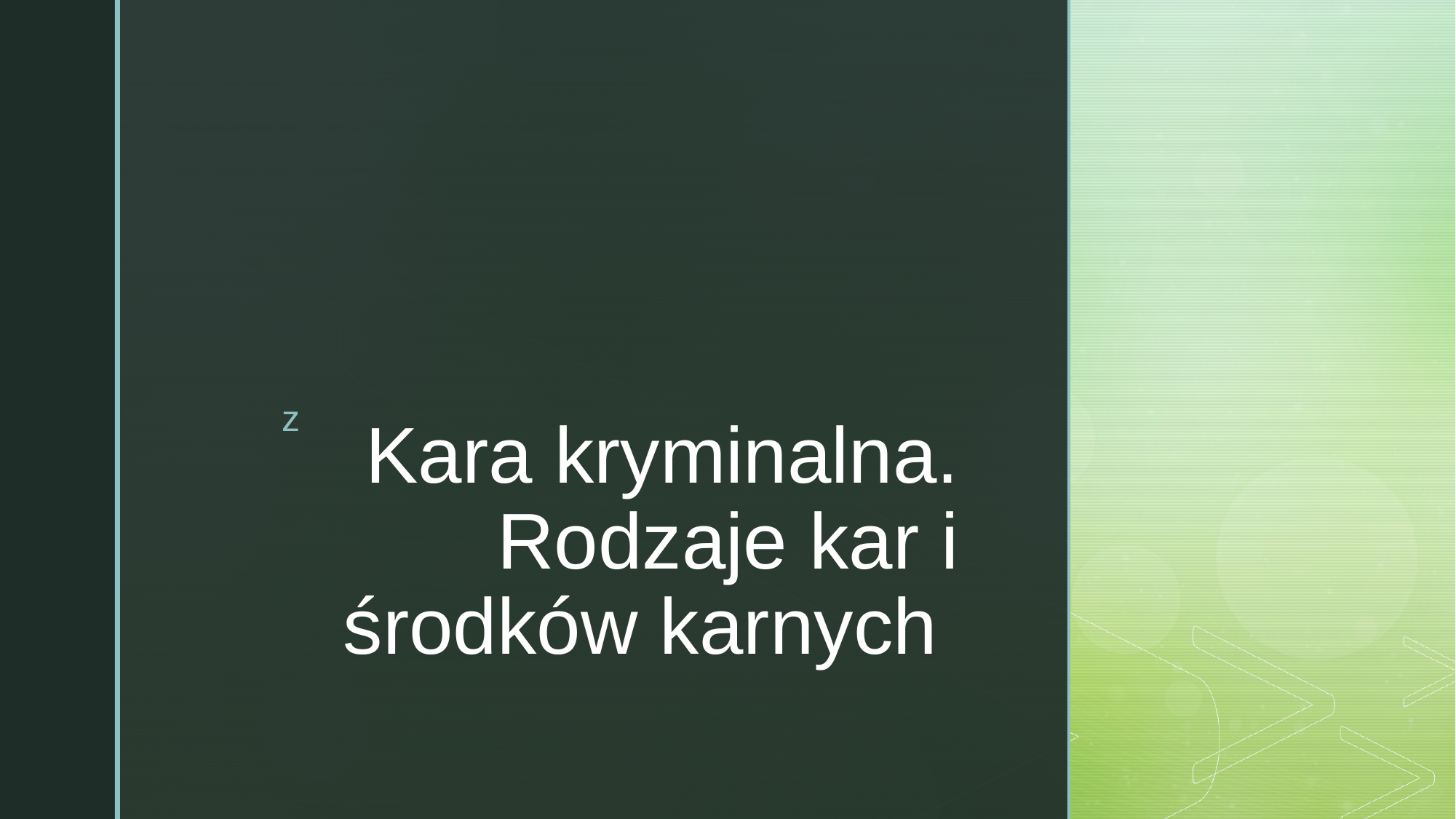

# Kara kryminalna. Rodzaje kar i środków karnych